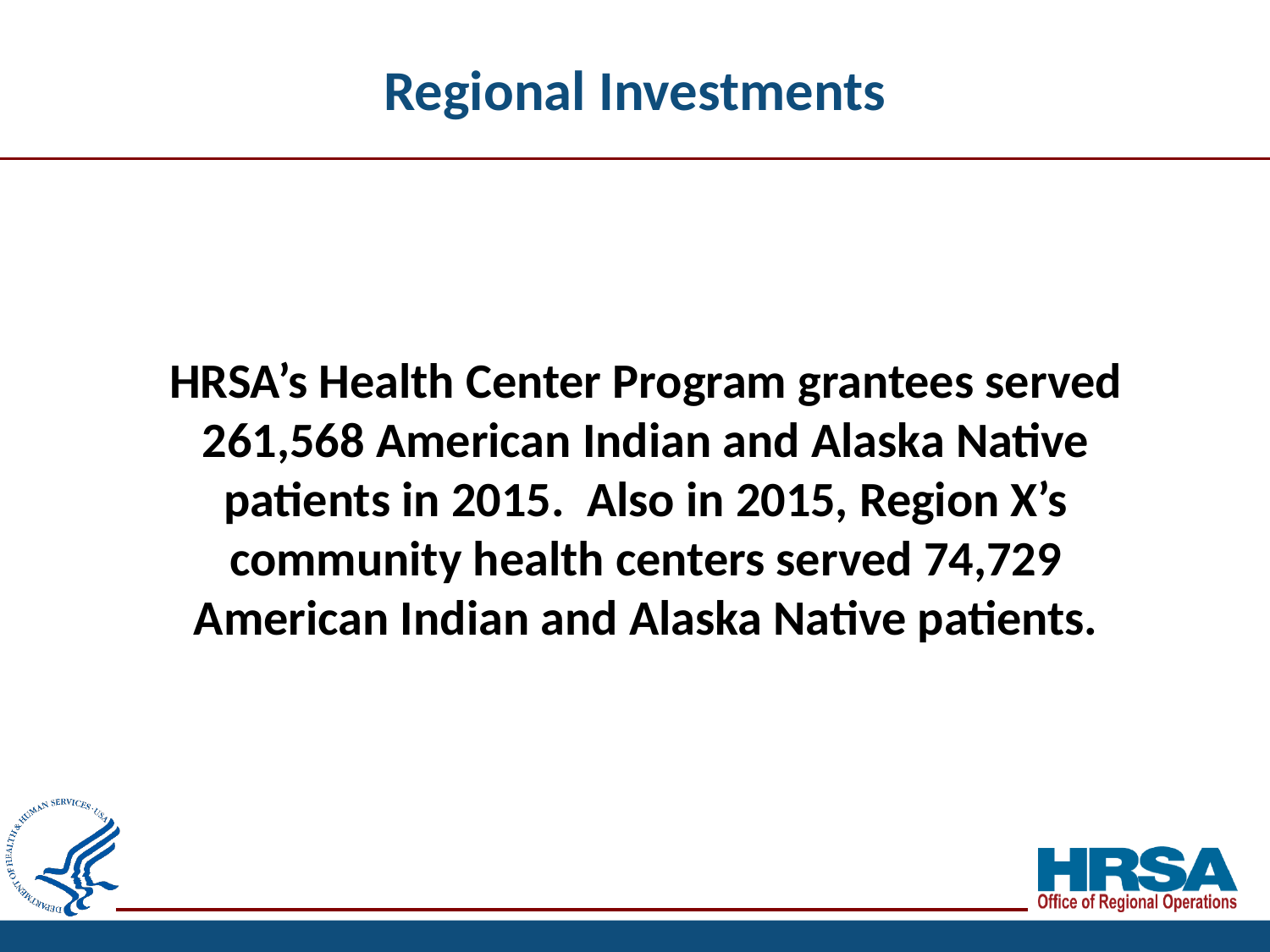

# Regional Investments
HRSA’s Health Center Program grantees served 261,568 American Indian and Alaska Native patients in 2015.  Also in 2015, Region X’s community health centers served 74,729 American Indian and Alaska Native patients.

20